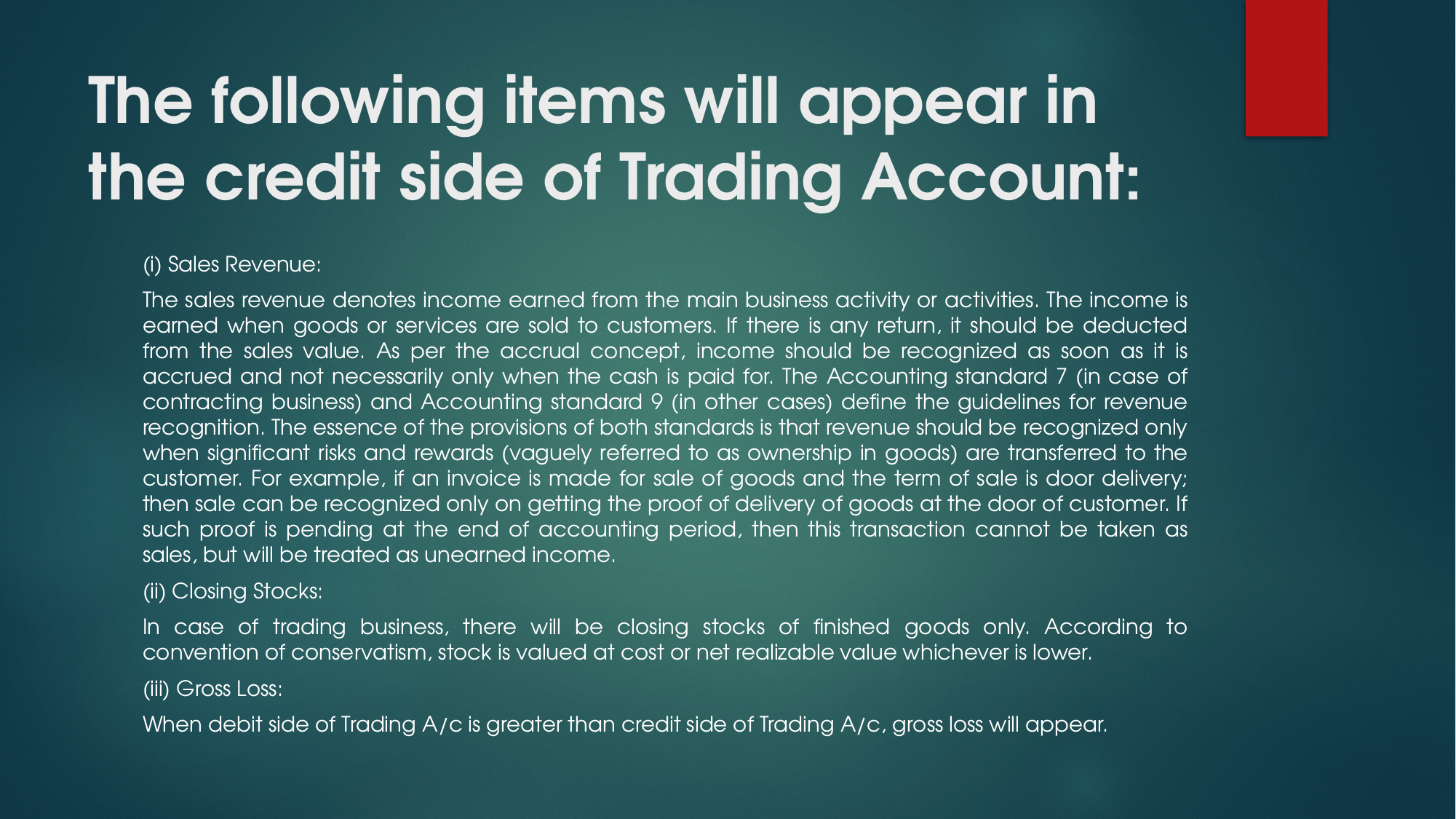

# The following items will appear in the credit side of Trading Account:
(i) Sales Revenue:
The sales revenue denotes income earned from the main business activity or activities. The income is earned when goods or services are sold to customers. If there is any return, it should be deducted from the sales value. As per the accrual concept, income should be recognized as soon as it is accrued and not necessarily only when the cash is paid for. The Accounting standard 7 (in case of contracting business) and Accounting standard 9 (in other cases) define the guidelines for revenue recognition. The essence of the provisions of both standards is that revenue should be recognized only when significant risks and rewards (vaguely referred to as ownership in goods) are transferred to the customer. For example, if an invoice is made for sale of goods and the term of sale is door delivery; then sale can be recognized only on getting the proof of delivery of goods at the door of customer. If such proof is pending at the end of accounting period, then this transaction cannot be taken as sales, but will be treated as unearned income.
(ii) Closing Stocks:
In case of trading business, there will be closing stocks of finished goods only. According to convention of conservatism, stock is valued at cost or net realizable value whichever is lower.
(iii) Gross Loss:
When debit side of Trading A/c is greater than credit side of Trading A/c, gross loss will appear.